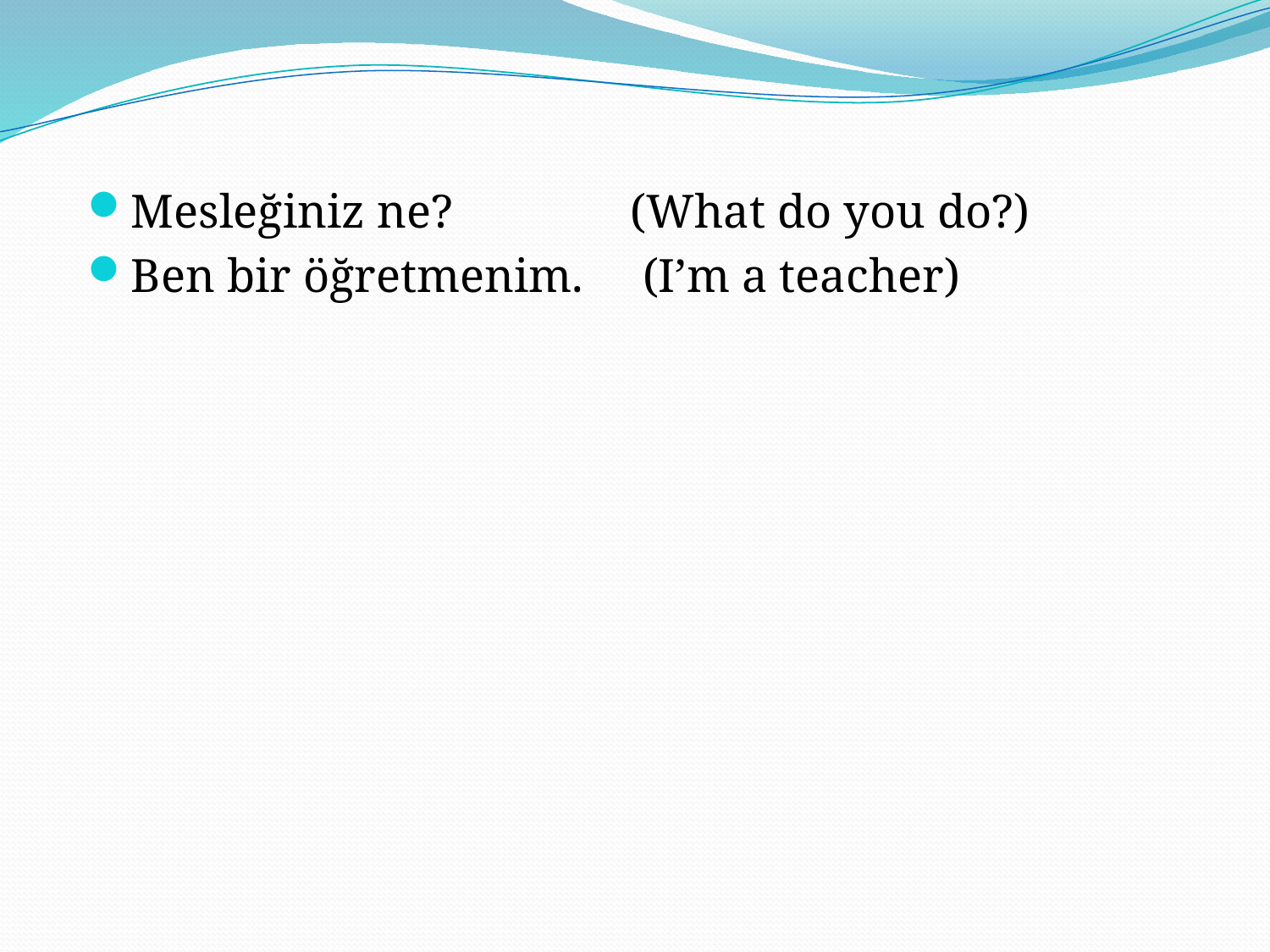

Mesleğiniz ne?               (What do you do?)
Ben bir öğretmenim.     (I’m a teacher)